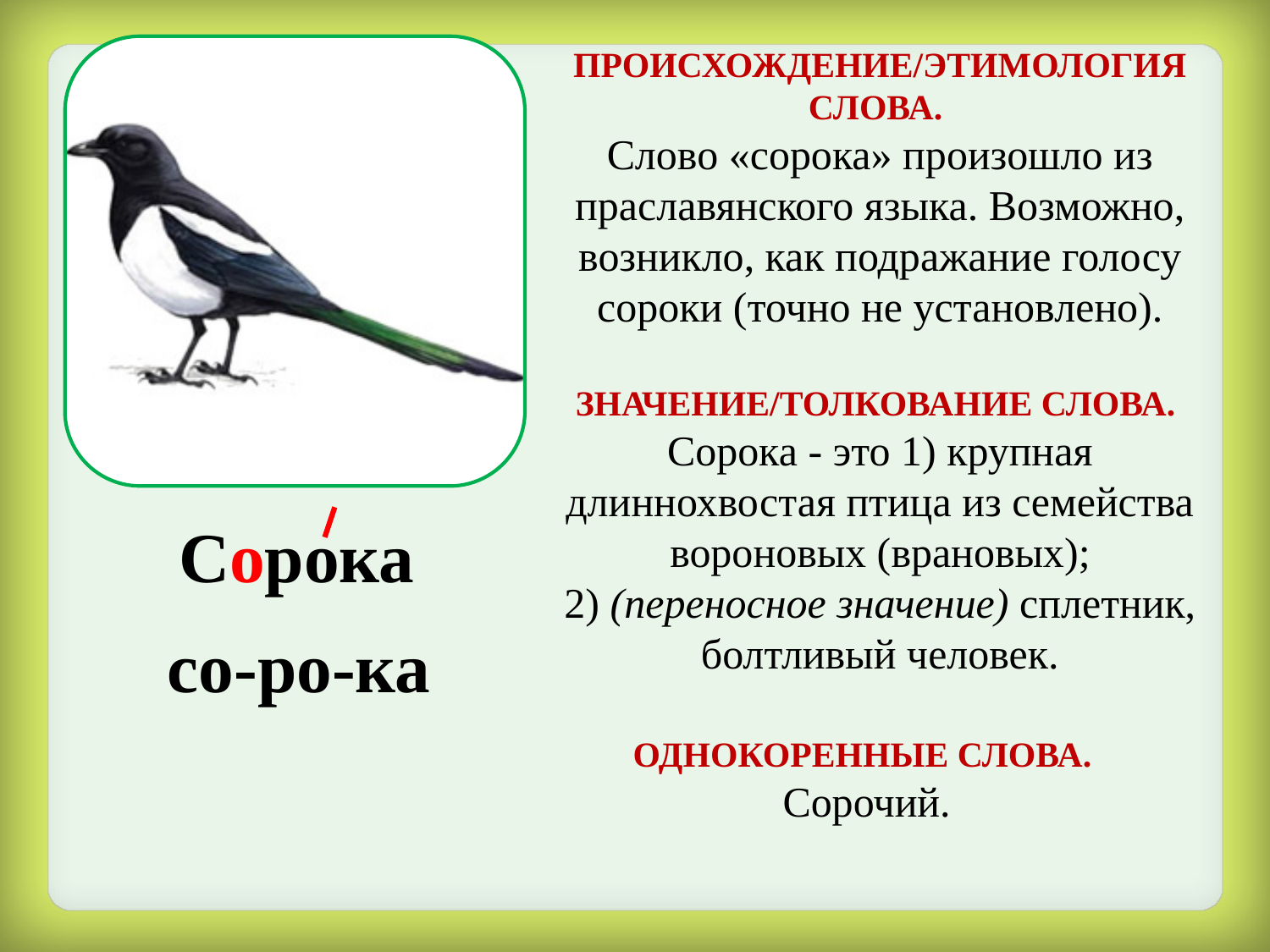

ПРОИСХОЖДЕНИЕ/ЭТИМОЛОГИЯ СЛОВА.
Слово «сорока» произошло из праславянского языка. Возможно, возникло, как подражание голосу сороки (точно не установлено).

ЗНАЧЕНИЕ/ТОЛКОВАНИЕ СЛОВА.
Сорока - это 1) крупная длиннохвостая птица из семейства вороновых (врановых); 2) (переносное значение) сплетник, болтливый человек.
Сорока
со-ро-ка
ОДНОКОРЕННЫЕ СЛОВА.
Сорочий.